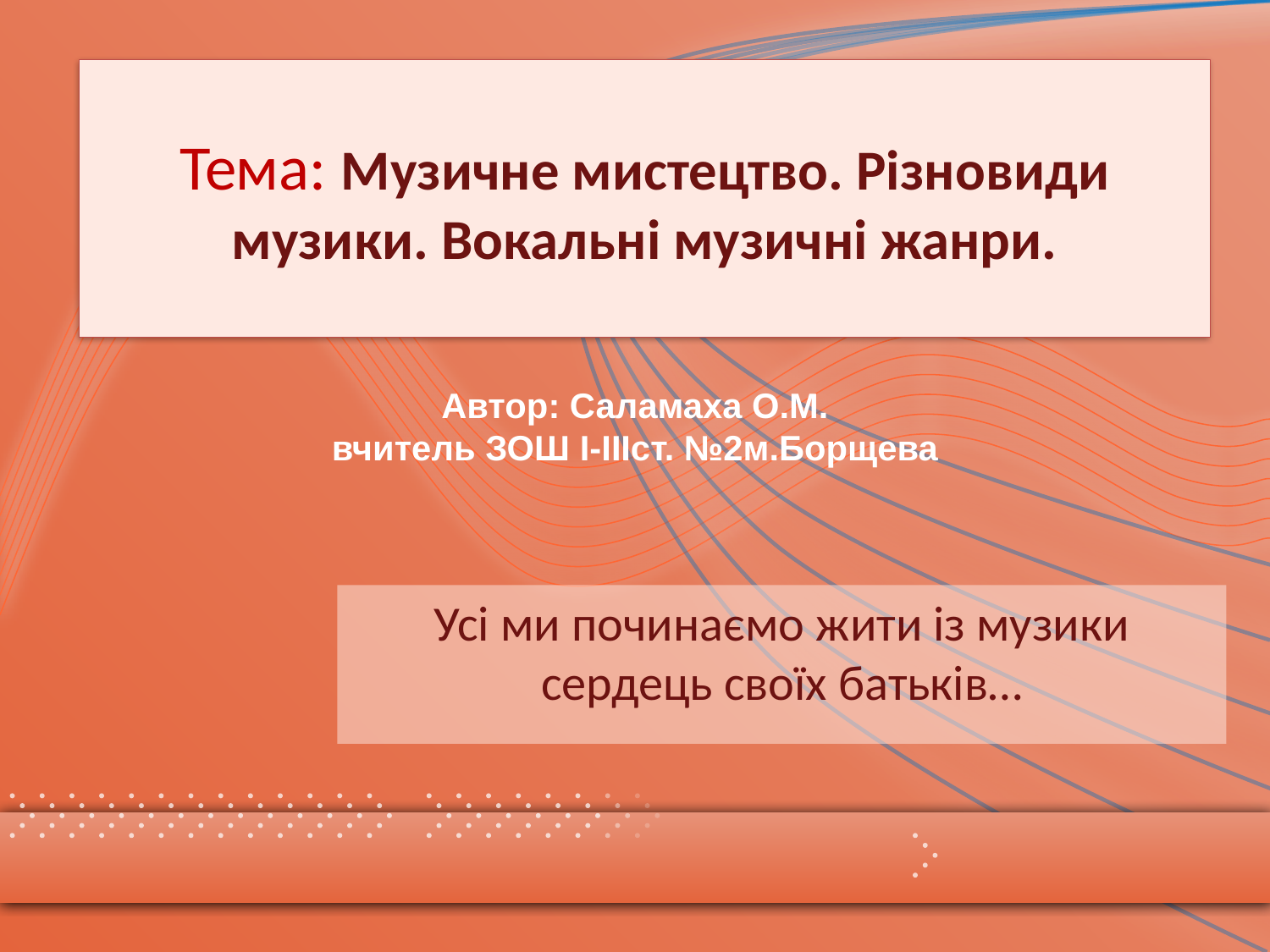

# Тема: Музичне мистецтво. Різновиди музики. Вокальні музичні жанри.

Автор: Саламаха О.М.
вчитель ЗОШ I-IIIст. №2м.Борщева
Усі ми починаємо жити із музики сердець своїх батьків…